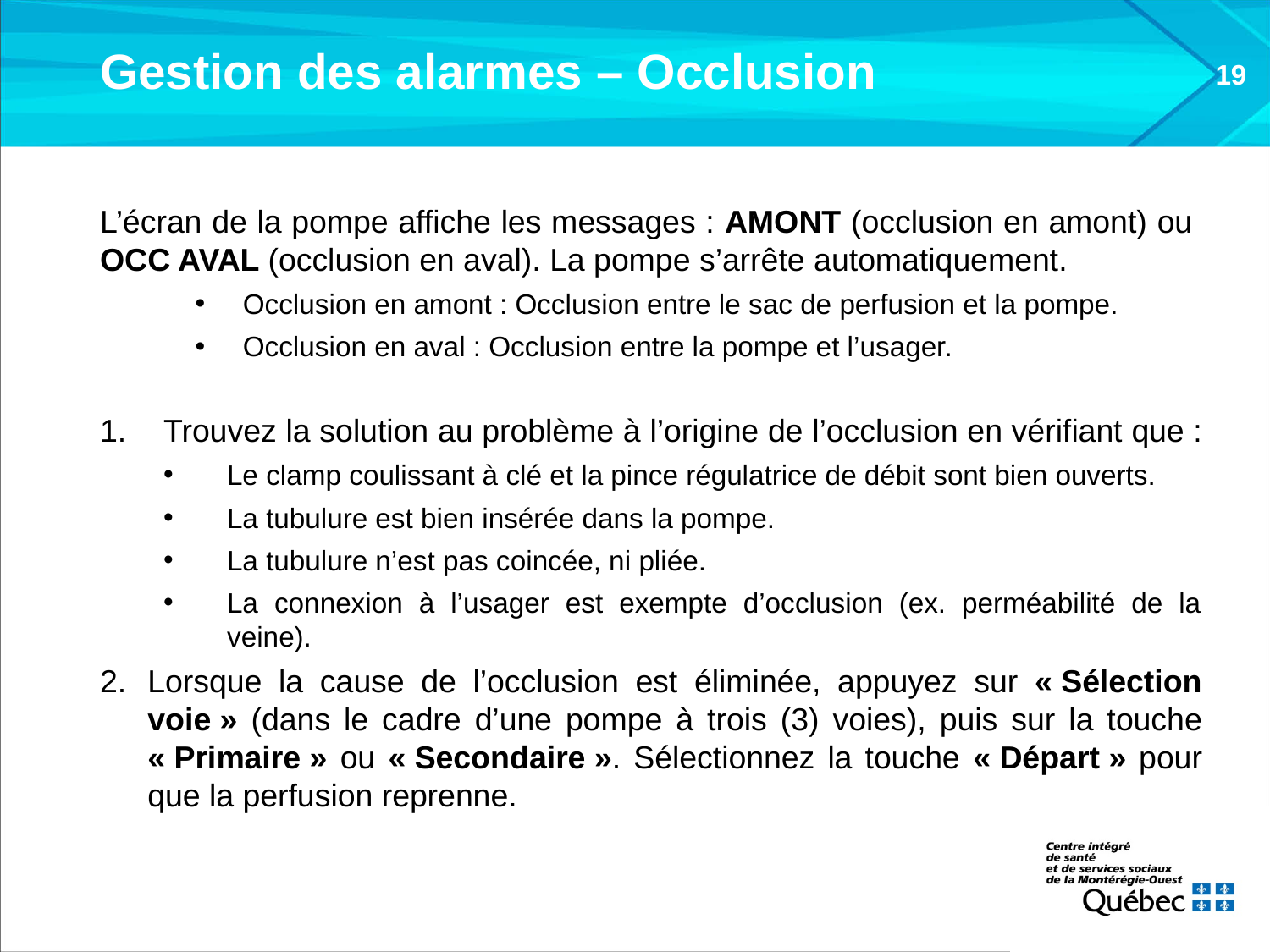

# Gestion des alarmes – Occlusion
19
L’écran de la pompe affiche les messages : AMONT (occlusion en amont) ou  OCC AVAL (occlusion en aval). La pompe s’arrête automatiquement.
Occlusion en amont : Occlusion entre le sac de perfusion et la pompe.
Occlusion en aval : Occlusion entre la pompe et l’usager.

Trouvez la solution au problème à l’origine de l’occlusion en vérifiant que :
Le clamp coulissant à clé et la pince régulatrice de débit sont bien ouverts.
La tubulure est bien insérée dans la pompe.
La tubulure n’est pas coincée, ni pliée.
La connexion à l’usager est exempte d’occlusion (ex. perméabilité de la veine).
Lorsque la cause de l’occlusion est éliminée, appuyez sur « Sélection voie » (dans le cadre d’une pompe à trois (3) voies), puis sur la touche « Primaire » ou « Secondaire ». Sélectionnez la touche « Départ » pour que la perfusion reprenne.